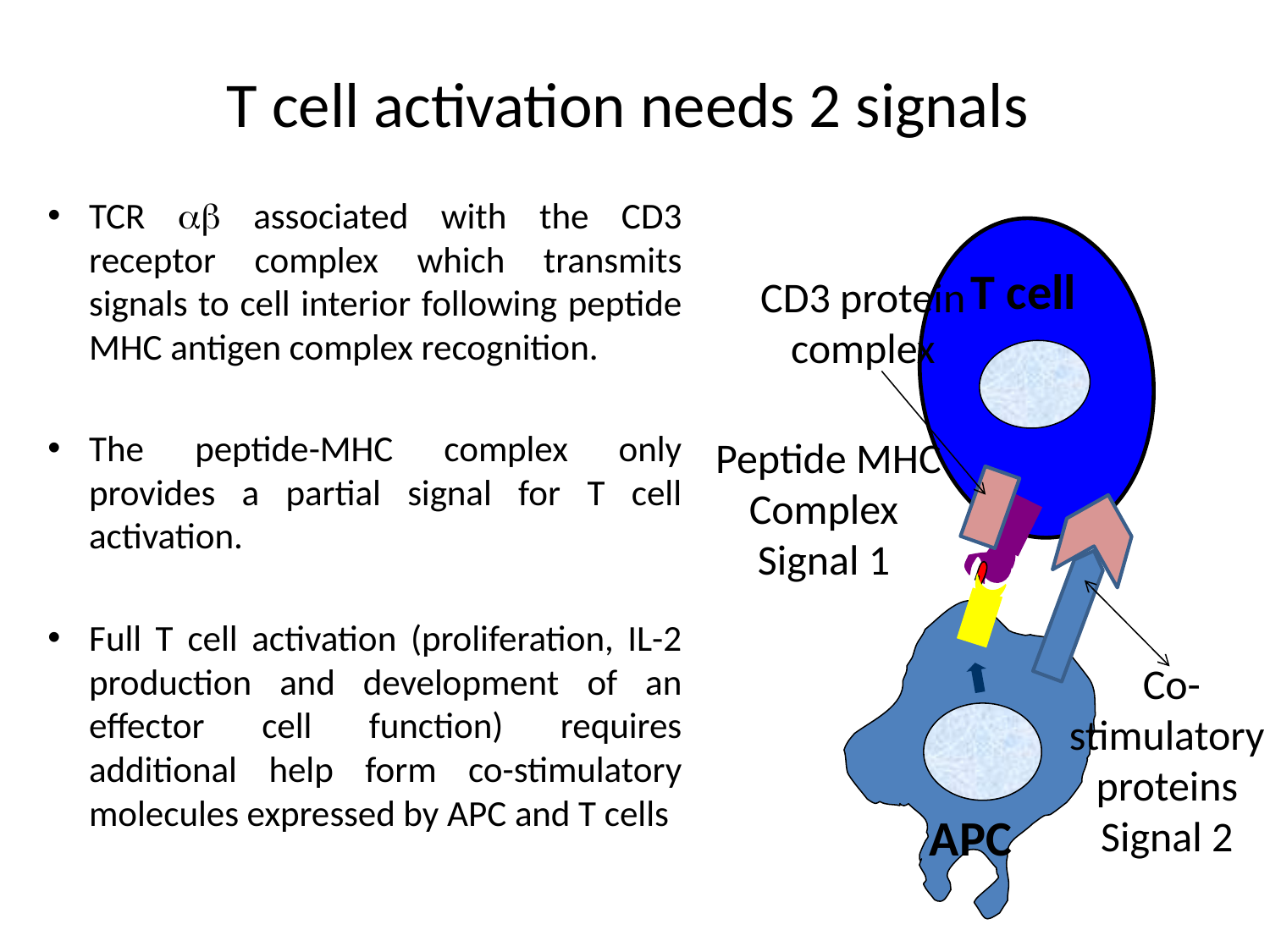

# T cell activation needs 2 signals
TCR αβ associated with the CD3 receptor complex which transmits signals to cell interior following peptide MHC antigen complex recognition.

The peptide-MHC complex only provides a partial signal for T cell activation.

Full T cell activation (proliferation, IL-2 production and development of an effector cell function) requires additional help form co-stimulatory molecules expressed by APC and T cells

T cell
CD3 protein
complex

Peptide MHC
Complex
Signal 1

APC
Co-
stimulatory
proteins
Signal 2